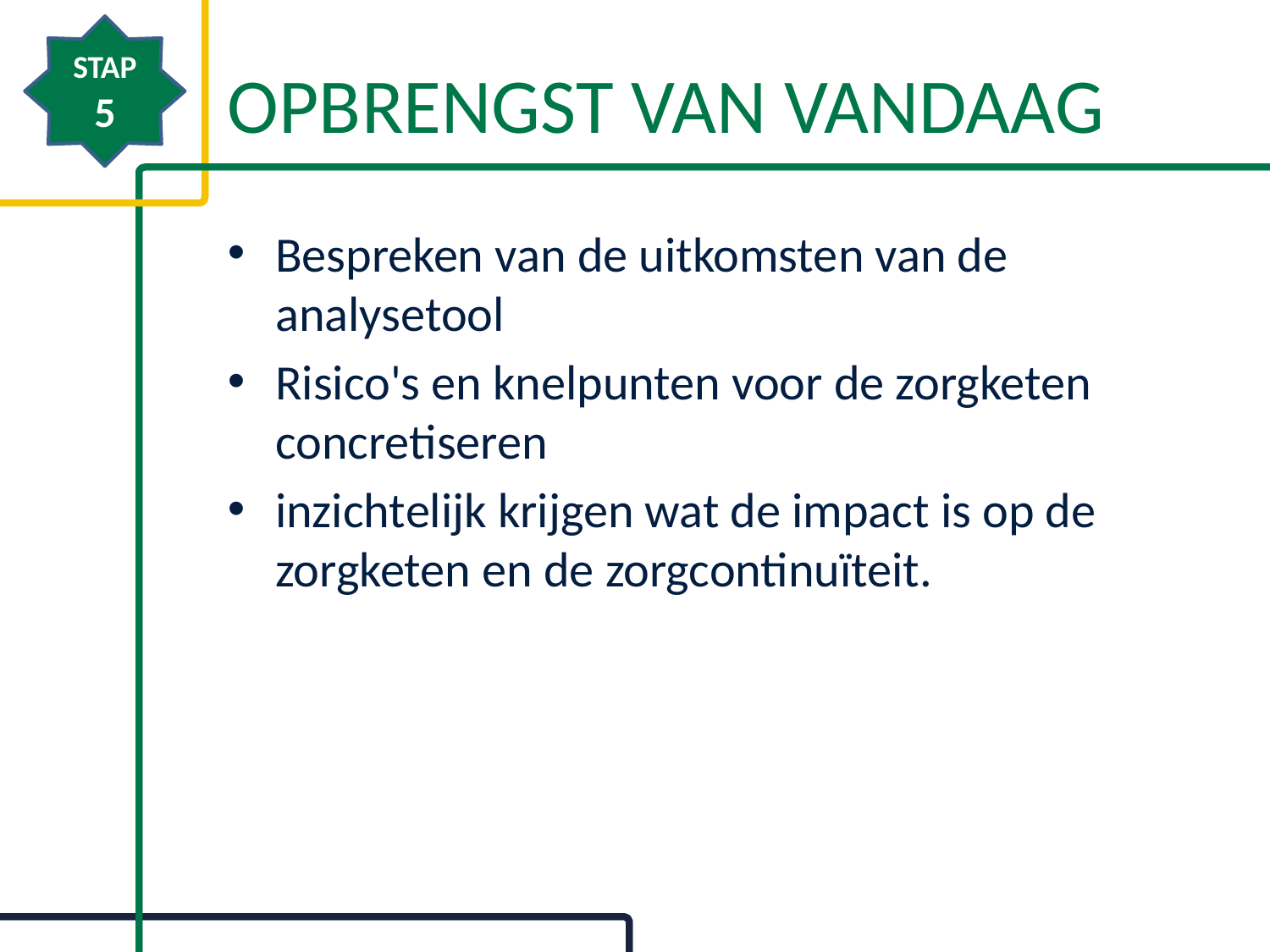

STAP 5
# Opbrengst van vandaag
Bespreken van de uitkomsten van de analysetool
Risico's en knelpunten voor de zorgketen concretiseren
inzichtelijk krijgen wat de impact is op de zorgketen en de zorgcontinuïteit.